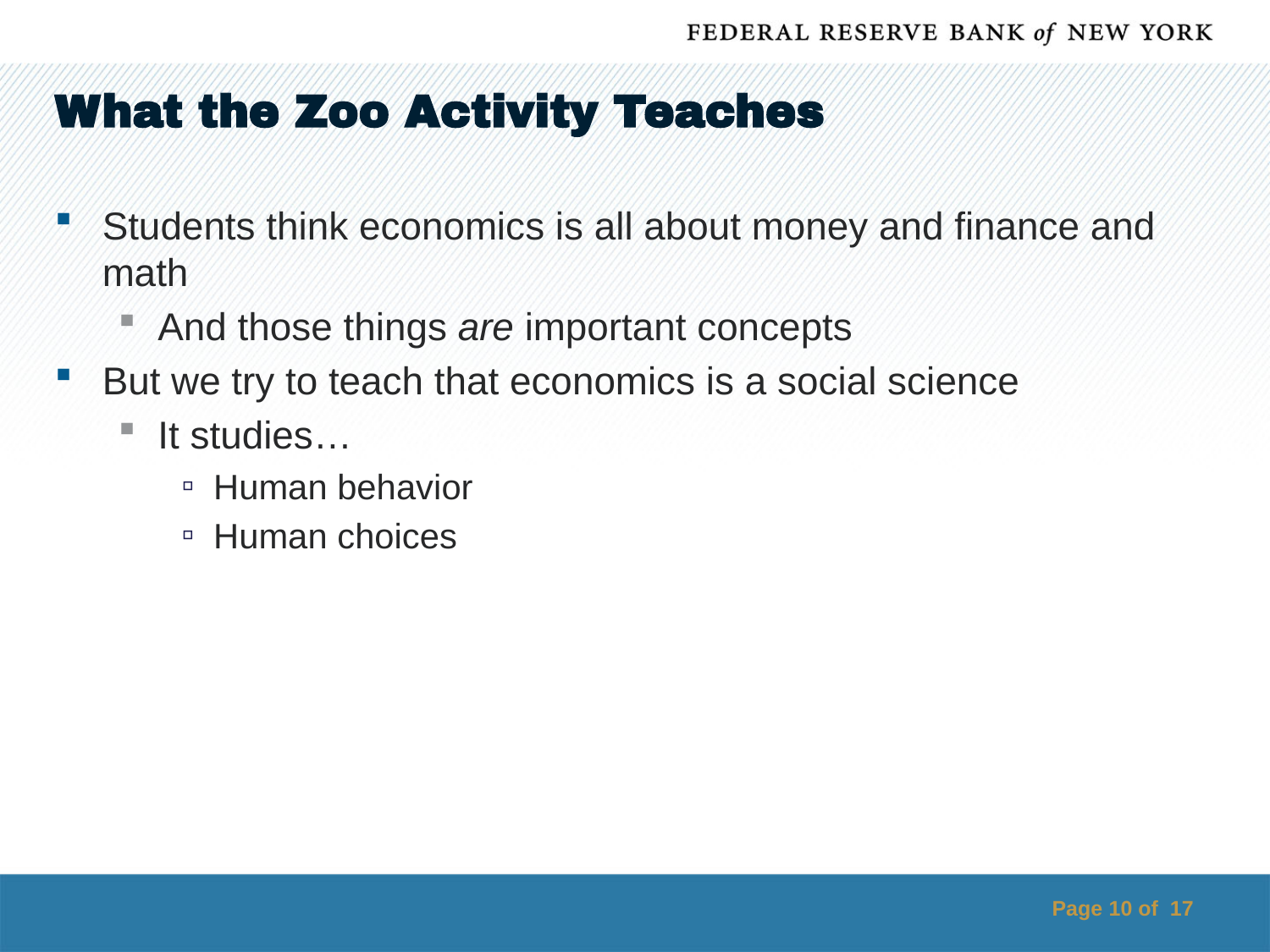

# What the Zoo Activity Teaches
Students think economics is all about money and finance and math
And those things are important concepts
But we try to teach that economics is a social science
It studies…
Human behavior
Human choices
Page 10 of  17